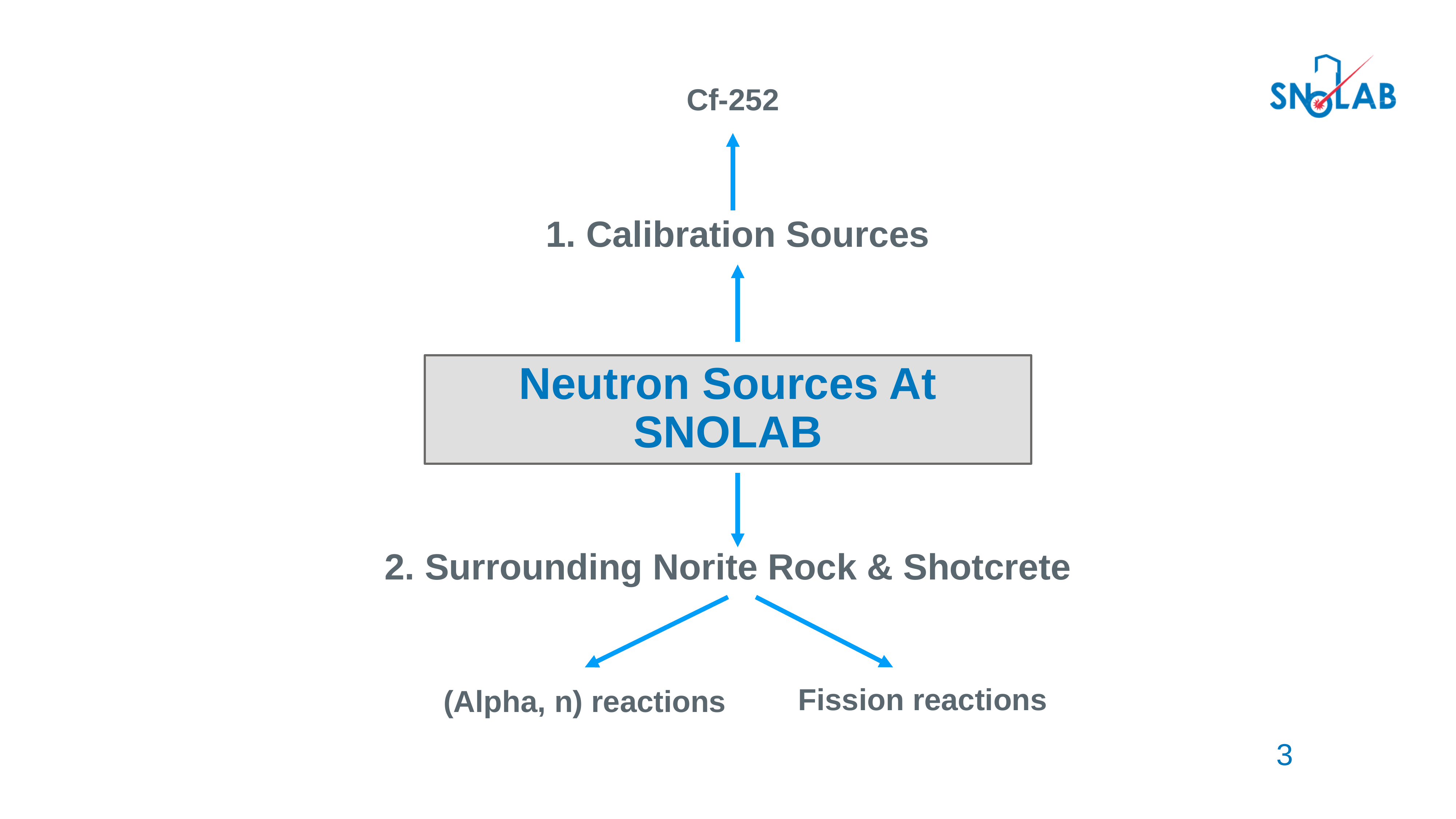

Cf-252
1. Calibration Sources
Neutron Sources At SNOLAB
2. Surrounding Norite Rock & Shotcrete
Fission reactions
(Alpha, n) reactions
3
3